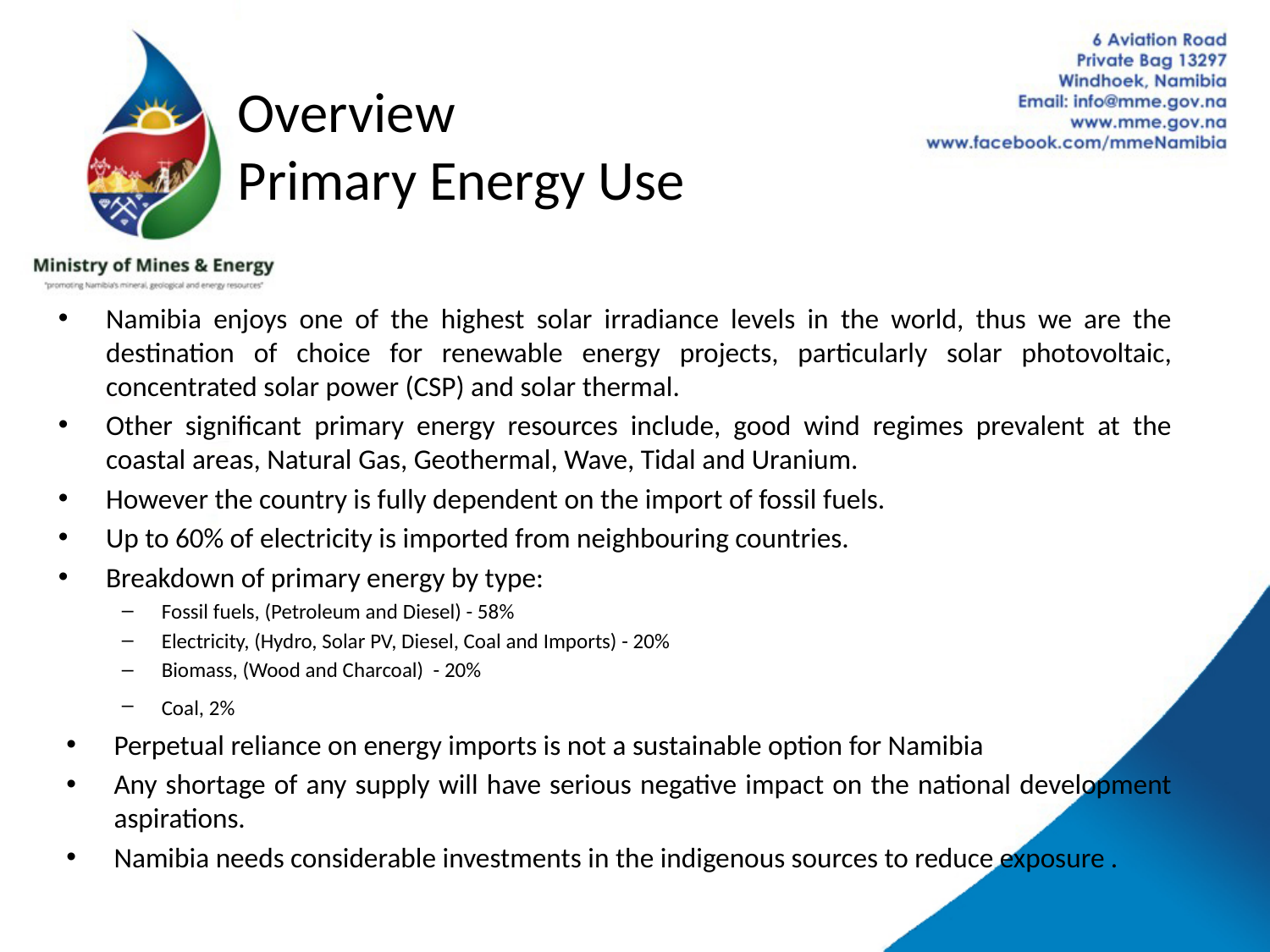

# Overview Primary Energy Use
Namibia enjoys one of the highest solar irradiance levels in the world, thus we are the destination of choice for renewable energy projects, particularly solar photovoltaic, concentrated solar power (CSP) and solar thermal.
Other significant primary energy resources include, good wind regimes prevalent at the coastal areas, Natural Gas, Geothermal, Wave, Tidal and Uranium.
However the country is fully dependent on the import of fossil fuels.
Up to 60% of electricity is imported from neighbouring countries.
Breakdown of primary energy by type:
Fossil fuels, (Petroleum and Diesel) - 58%
Electricity, (Hydro, Solar PV, Diesel, Coal and Imports) - 20%
Biomass, (Wood and Charcoal)  - 20%
Coal, 2%
Perpetual reliance on energy imports is not a sustainable option for Namibia
Any shortage of any supply will have serious negative impact on the national development aspirations.
Namibia needs considerable investments in the indigenous sources to reduce exposure .